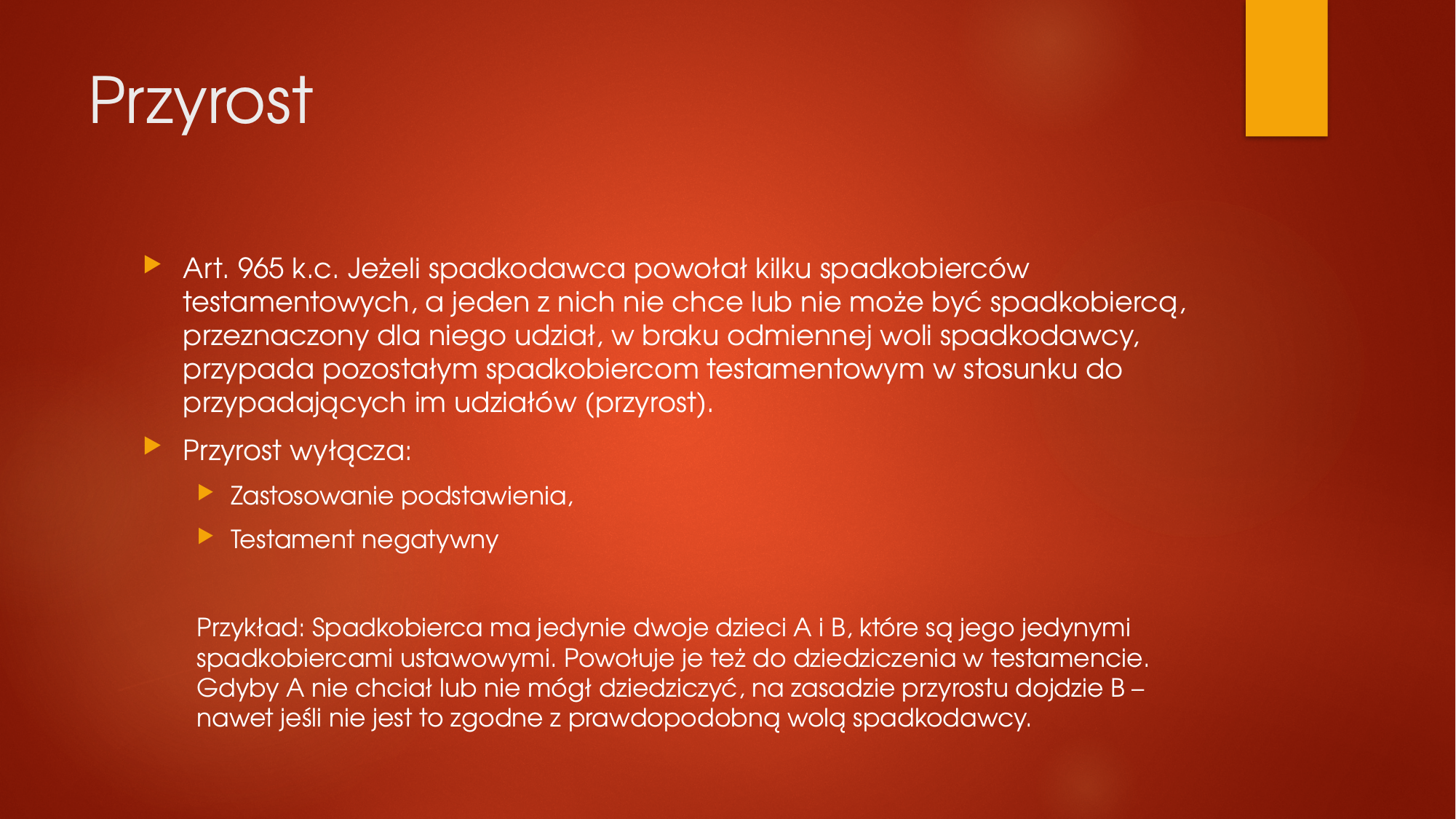

# Przyrost
Art. 965 k.c. Jeżeli spadkodawca powołał kilku spadkobierców testamentowych, a jeden z nich nie chce lub nie może być spadkobiercą, przeznaczony dla niego udział, w braku odmiennej woli spadkodawcy, przypada pozostałym spadkobiercom testamentowym w stosunku do przypadających im udziałów (przyrost).
Przyrost wyłącza:
Zastosowanie podstawienia,
Testament negatywny

Przykład: Spadkobierca ma jedynie dwoje dzieci A i B, które są jego jedynymi spadkobiercami ustawowymi. Powołuje je też do dziedziczenia w testamencie. Gdyby A nie chciał lub nie mógł dziedziczyć, na zasadzie przyrostu dojdzie B – nawet jeśli nie jest to zgodne z prawdopodobną wolą spadkodawcy.